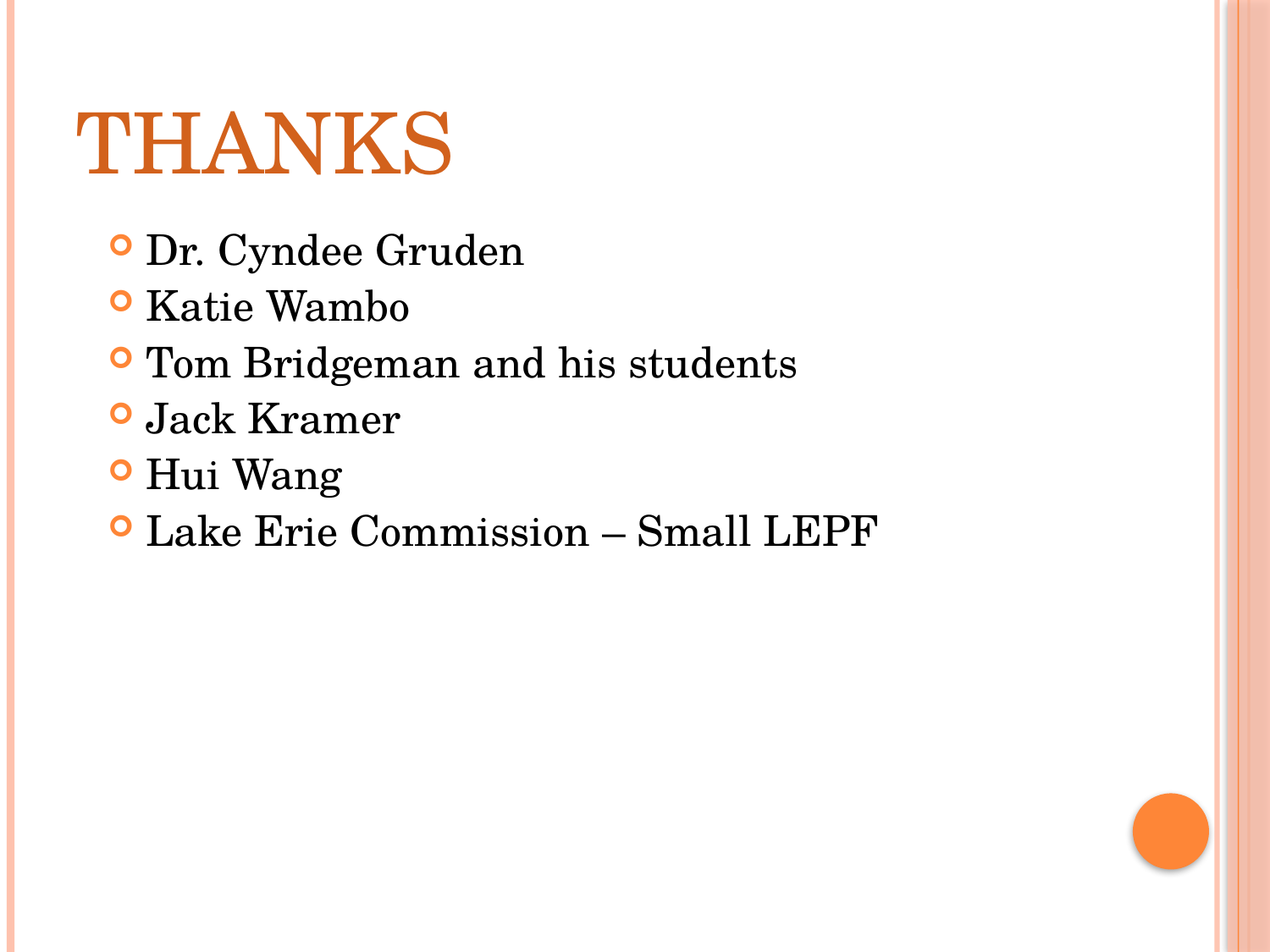

# THANKS
Dr. Cyndee Gruden
Katie Wambo
Tom Bridgeman and his students
Jack Kramer
Hui Wang
Lake Erie Commission – Small LEPF